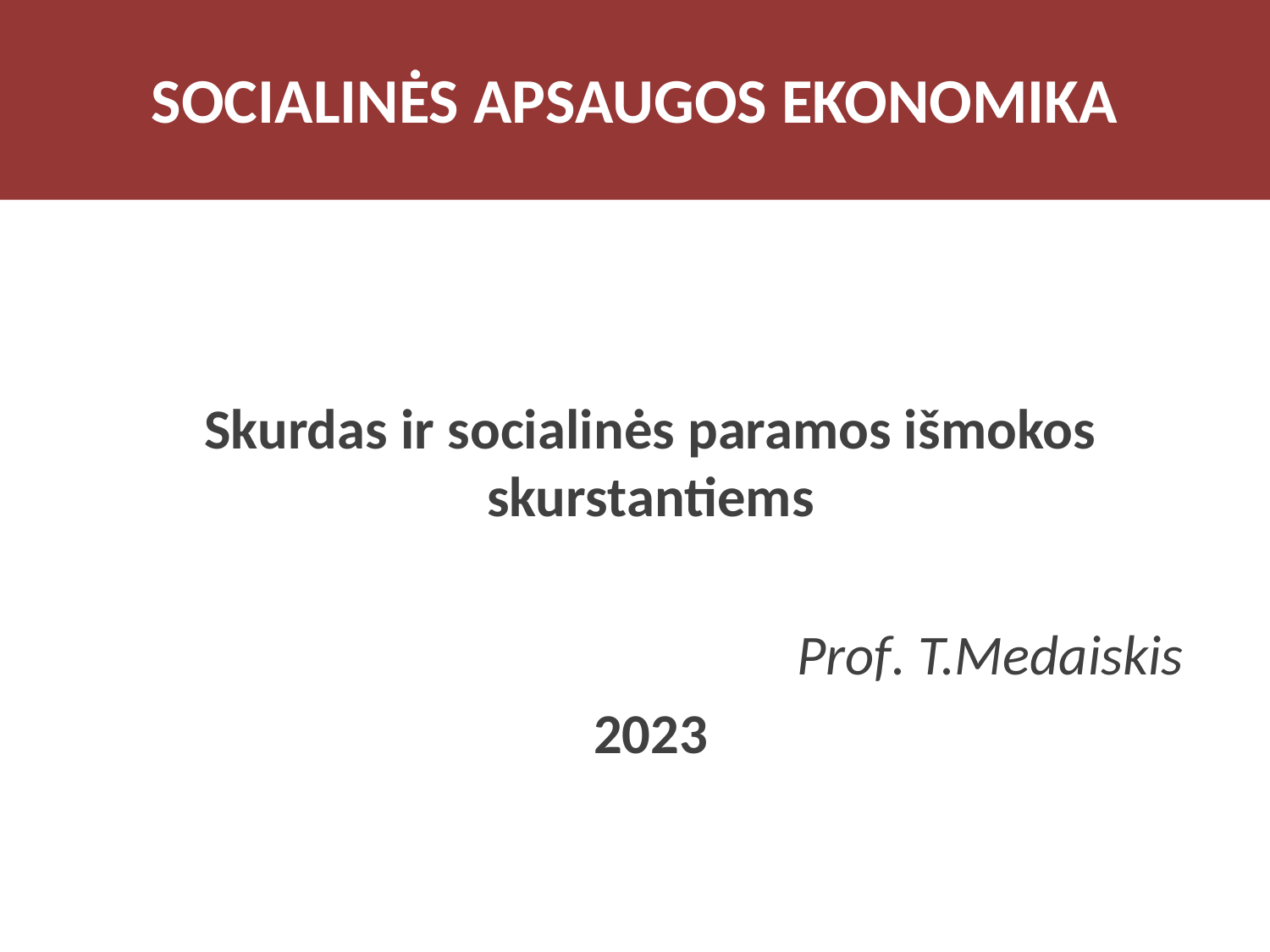

# SOCIALINĖS APSAUGOS EKONOMIKA
Skurdas ir socialinės paramos išmokos skurstantiems

Prof. T.Medaiskis
2023